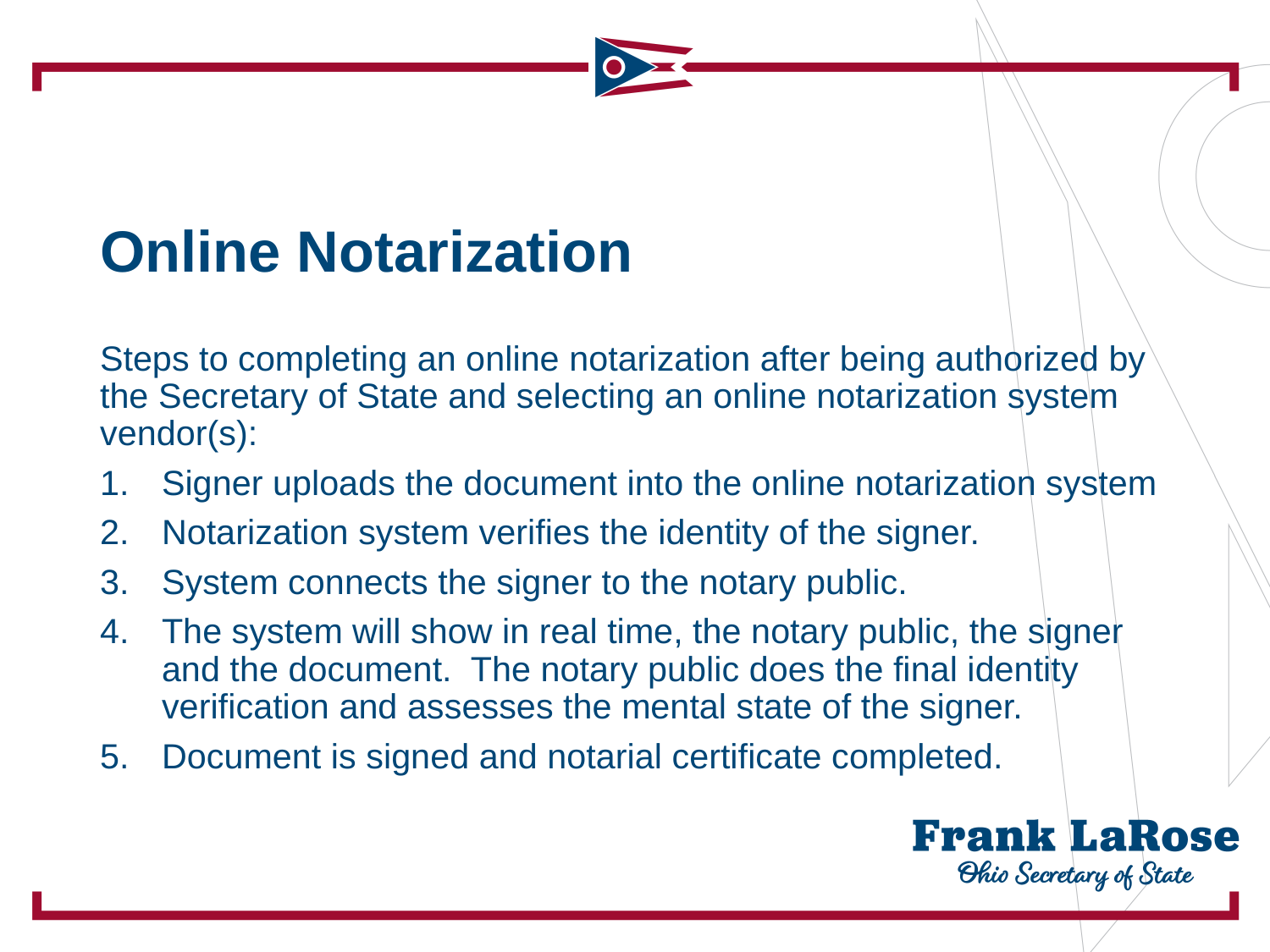

# Online Notarization
Steps to completing an online notarization after being authorized by the Secretary of State and selecting an online notarization system vendor(s):
Signer uploads the document into the online notarization system
Notarization system verifies the identity of the signer.
System connects the signer to the notary public.
The system will show in real time, the notary public, the signer and the document.  The notary public does the final identity verification and assesses the mental state of the signer.
Document is signed and notarial certificate completed.